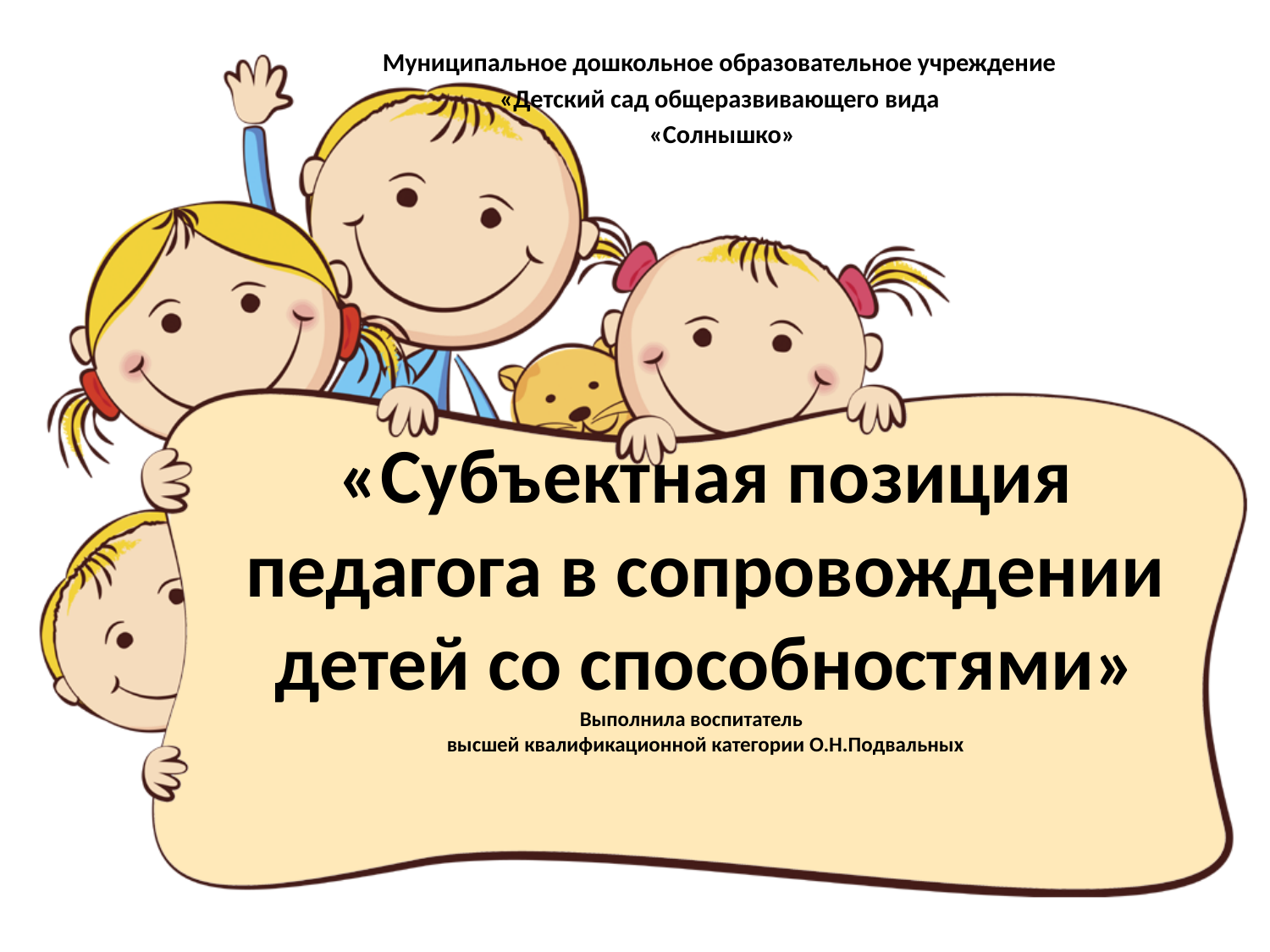

Муниципальное дошкольное образовательное учреждение
«Детский сад общеразвивающего вида
«Солнышко»
# «Субъектная позиция педагога в сопровождении детей со способностями» Выполнила воспитатель высшей квалификационной категории О.Н.Подвальных